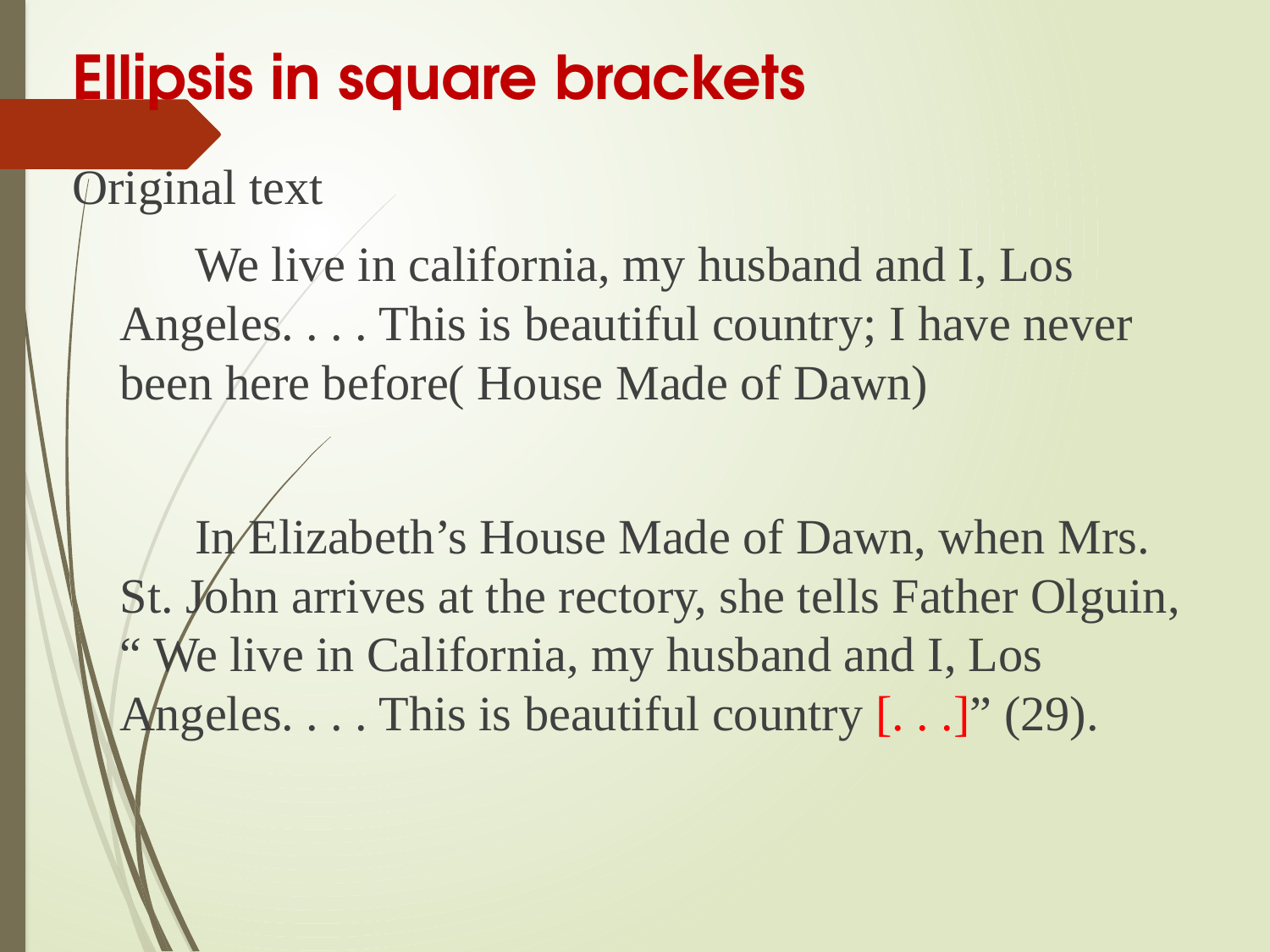

# Ellipsis in square brackets
Original text
          We live in california, my husband and I, Los Angeles. . . . This is beautiful country; I have never been here before( House Made of Dawn)

          In Elizabeth’s House Made of Dawn, when Mrs. St. John arrives at the rectory, she tells Father Olguin, “ We live in California, my husband and I, Los Angeles. . . . This is beautiful country [. . .]” (29).